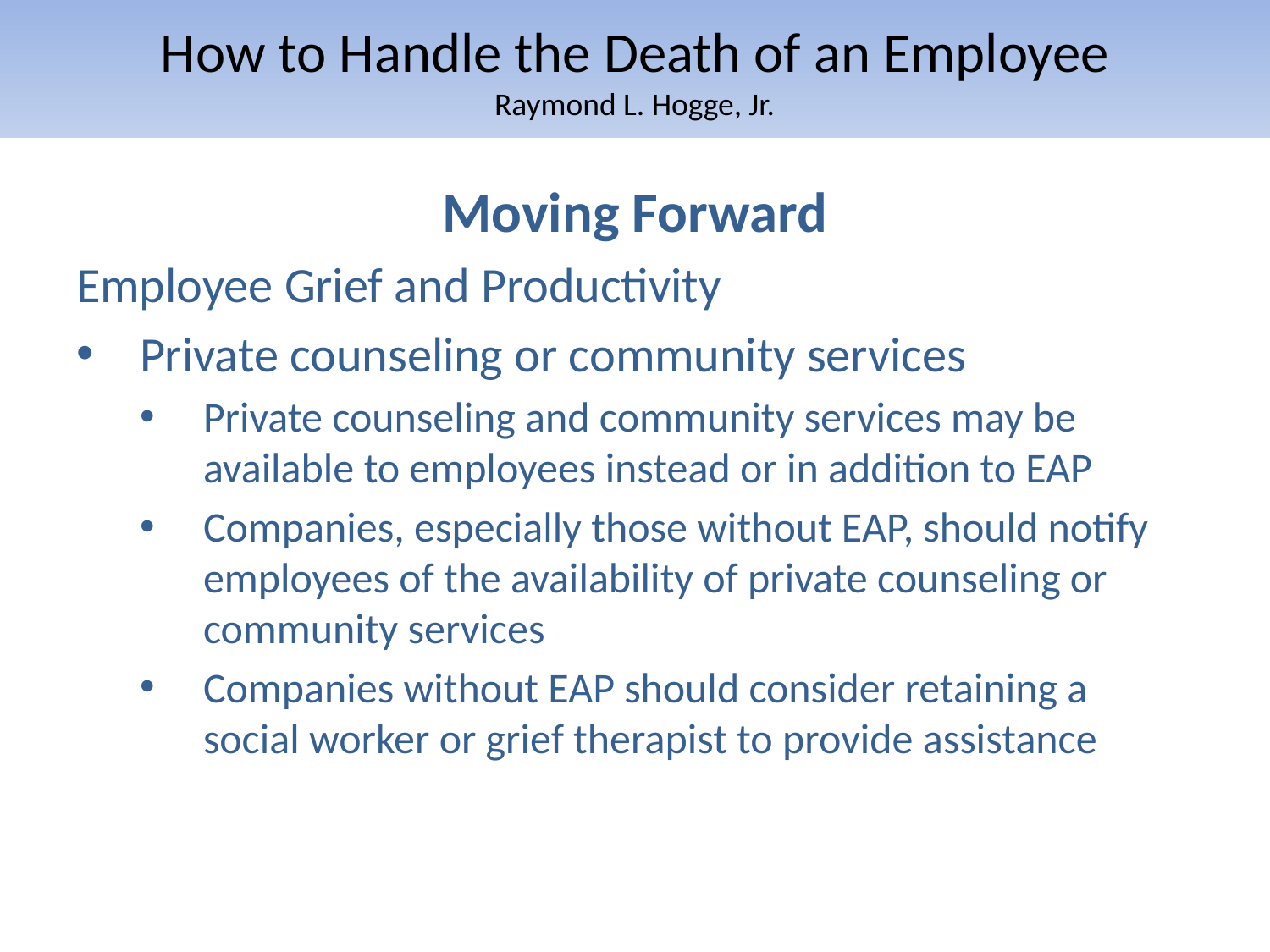

# How to Handle the Death of an Employee Raymond L. Hogge, Jr.
Moving Forward
Employee Grief and Productivity
Private counseling or community services
Private counseling and community services may be available to employees instead or in addition to EAP
Companies, especially those without EAP, should notify employees of the availability of private counseling or community services
Companies without EAP should consider retaining a social worker or grief therapist to provide assistance